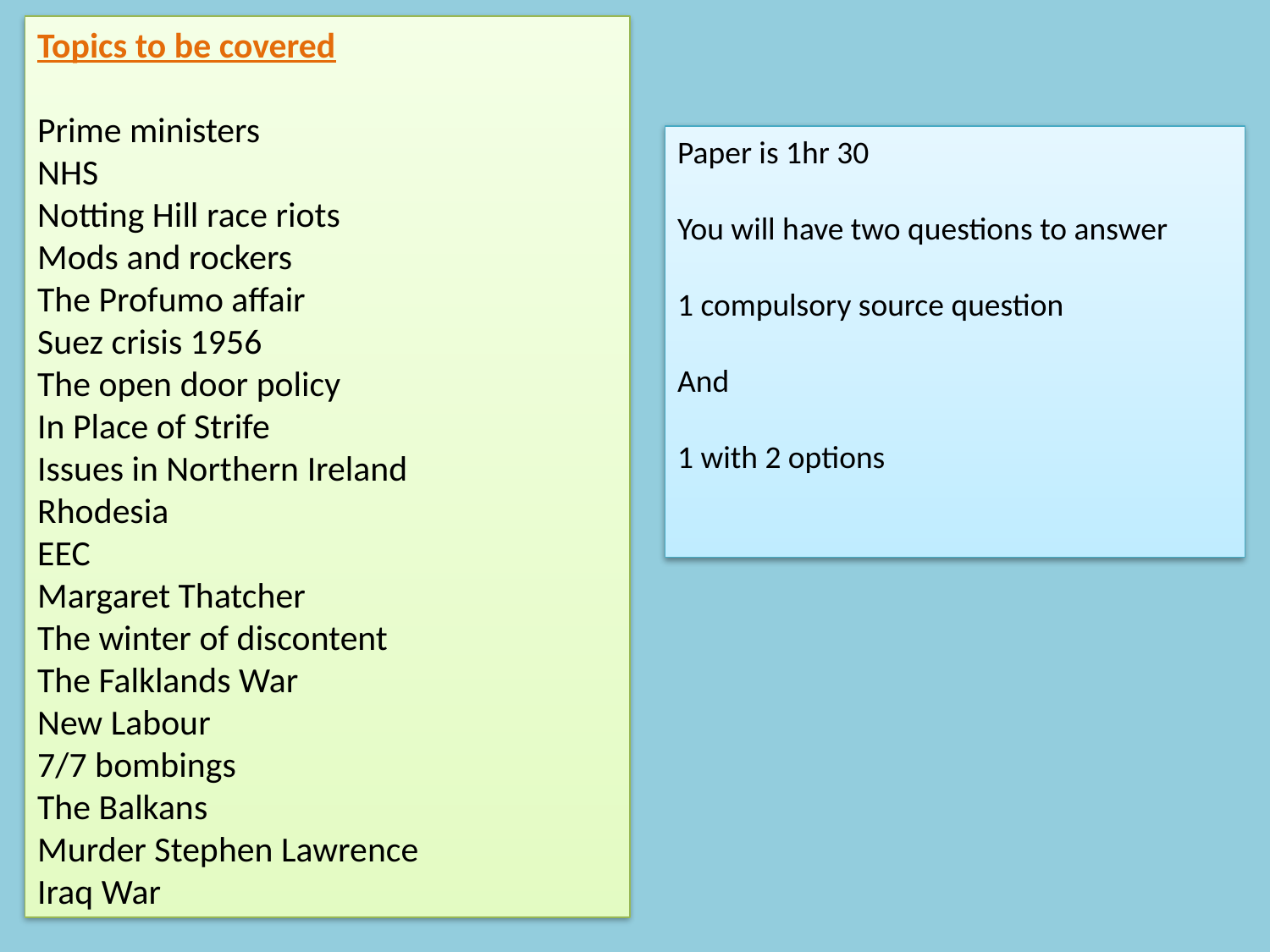

Topics to be covered

Prime ministers
NHS
Notting Hill race riots
Mods and rockers
The Profumo affair
Suez crisis 1956
The open door policy
In Place of Strife
Issues in Northern Ireland
Rhodesia
EEC
Margaret Thatcher
The winter of discontent
The Falklands War
New Labour
7/7 bombings
The Balkans
Murder Stephen Lawrence
Iraq War
Paper is 1hr 30

You will have two questions to answer

1 compulsory source question

And

1 with 2 options